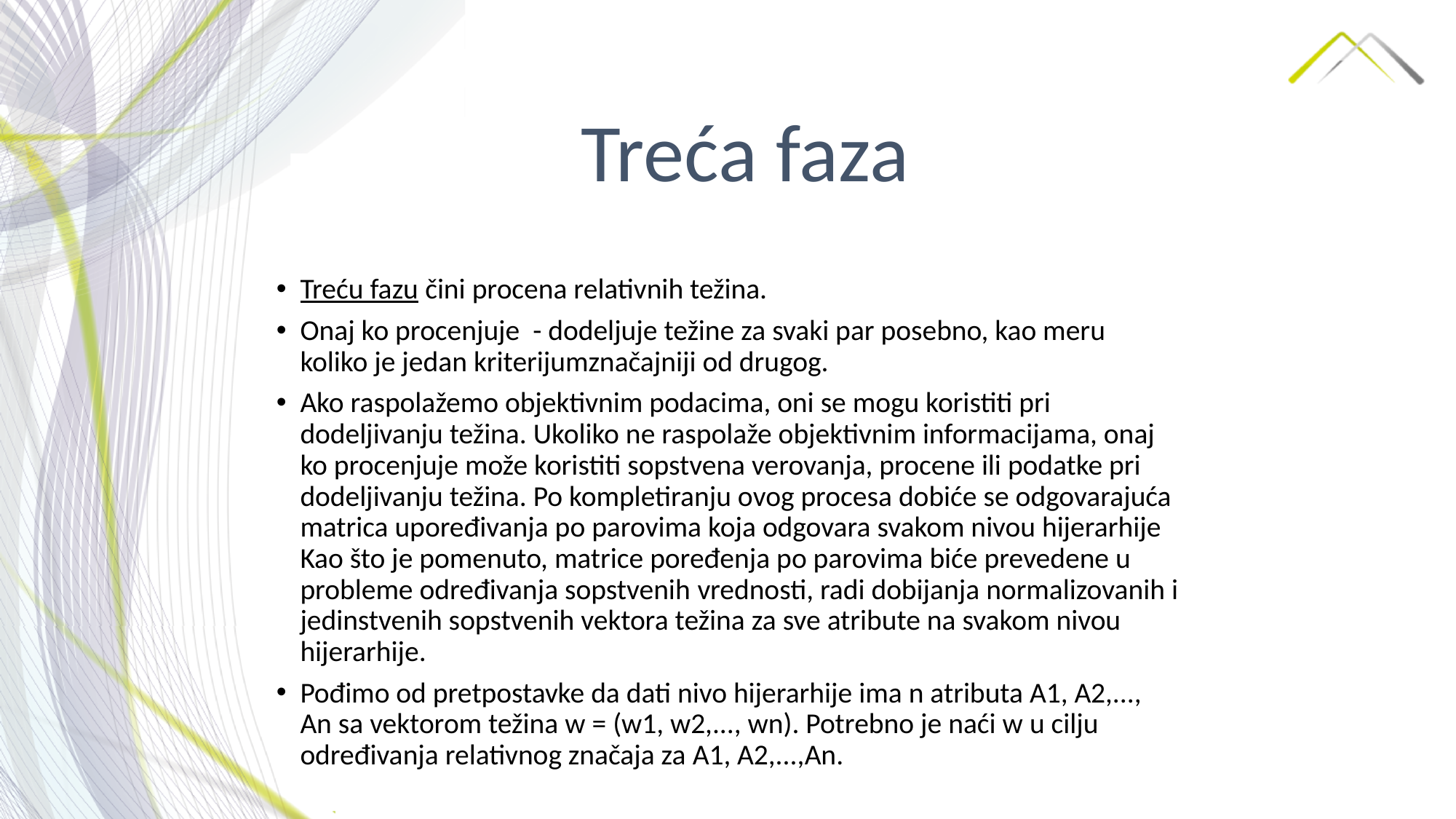

Treća faza
Treću fazu čini procena relativnih težina.
Onaj ko procenjuje  - dodeljuje težine za svaki par posebno, kao meru koliko je jedan kriterijumznačajniji od drugog.
Ako raspolažemo objektivnim podacima, oni se mogu koristiti pri dodeljivanju težina. Ukoliko ne raspolaže objektivnim informacijama, onaj ko procenjuje može koristiti sopstvena verovanja, procene ili podatke pri dodeljivanju težina. Po kompletiranju ovog procesa dobiće se odgovarajuća matrica upoređivanja po parovima koja odgovara svakom nivou hijerarhije Kao što je pomenuto, matrice poređenja po parovima biće prevedene u probleme određivanja sopstvenih vrednosti, radi dobijanja normalizovanih i jedinstvenih sopstvenih vektora težina za sve atribute na svakom nivou hijerarhije.
Pođimo od pretpostavke da dati nivo hijerarhije ima n atributa A1, A2,..., An sa vektorom težina w = (w1, w2,..., wn). Potrebno je naći w u cilju određivanja relativnog značaja za A1, A2,...,An.